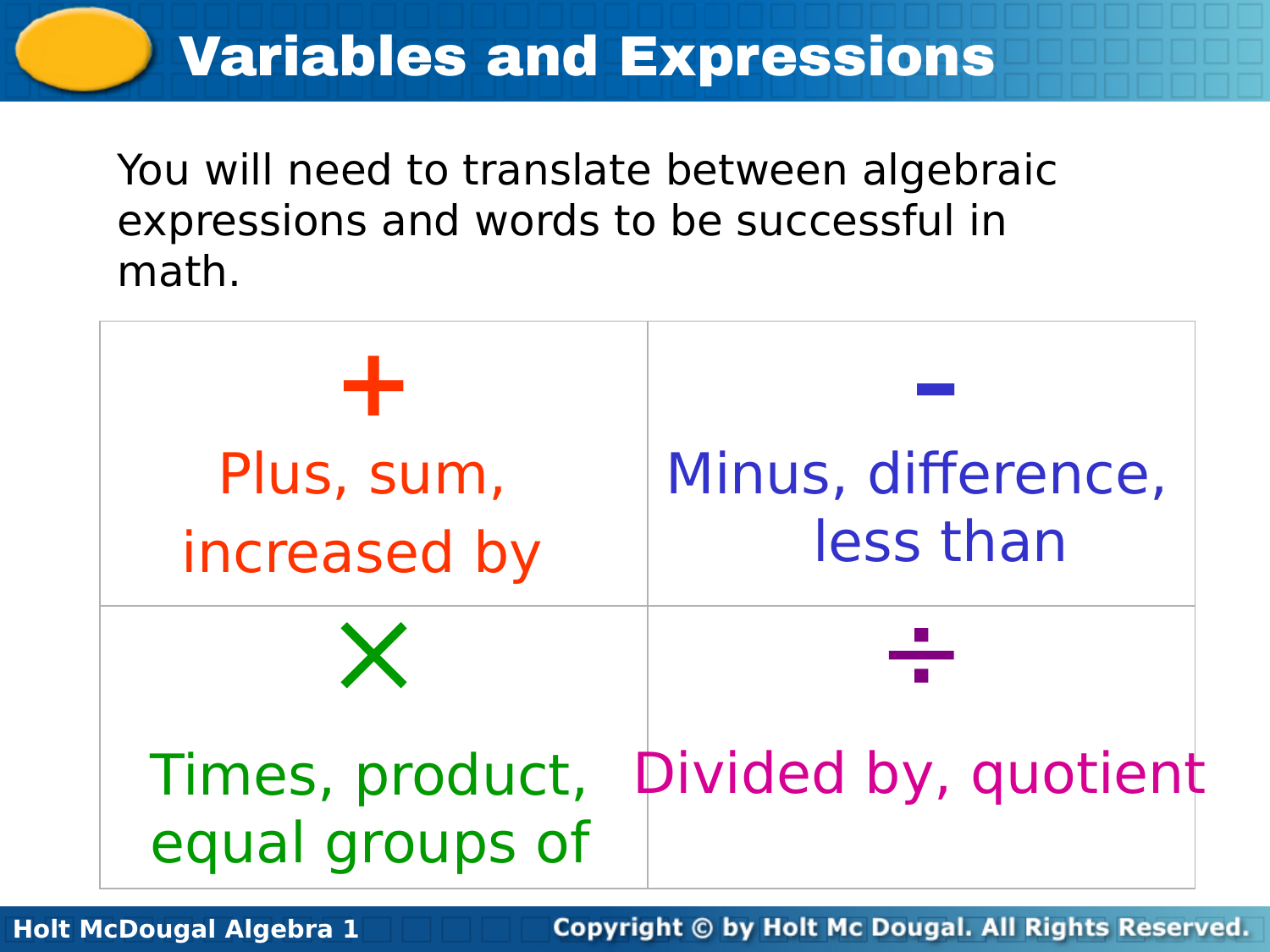

You will need to translate between algebraic expressions and words to be successful in math.
| + | – |
| --- | --- |
| × | ÷ |
Plus, sum,
increased by
Minus, difference, less than

Divided by, quotient
Times, product, equal groups of